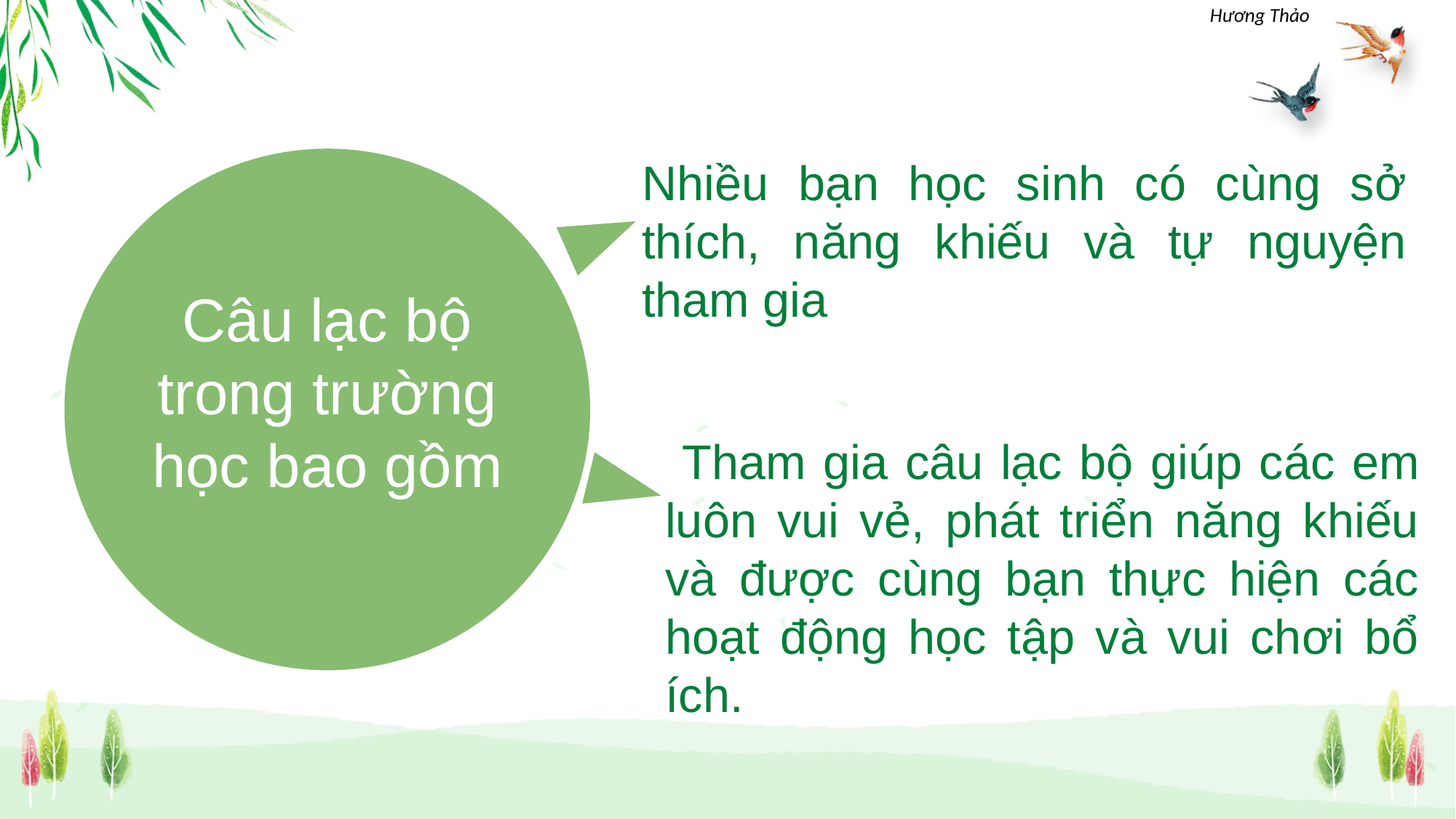

Nhiều bạn học sinh có cùng sở thích, năng khiếu và tự nguyện tham gia

Câu lạc bộ trong trường học bao gồm
 Tham gia câu lạc bộ giúp các em luôn vui vẻ, phát triển năng khiếu và được cùng bạn thực hiện các hoạt động học tập và vui chơi bổ ích.